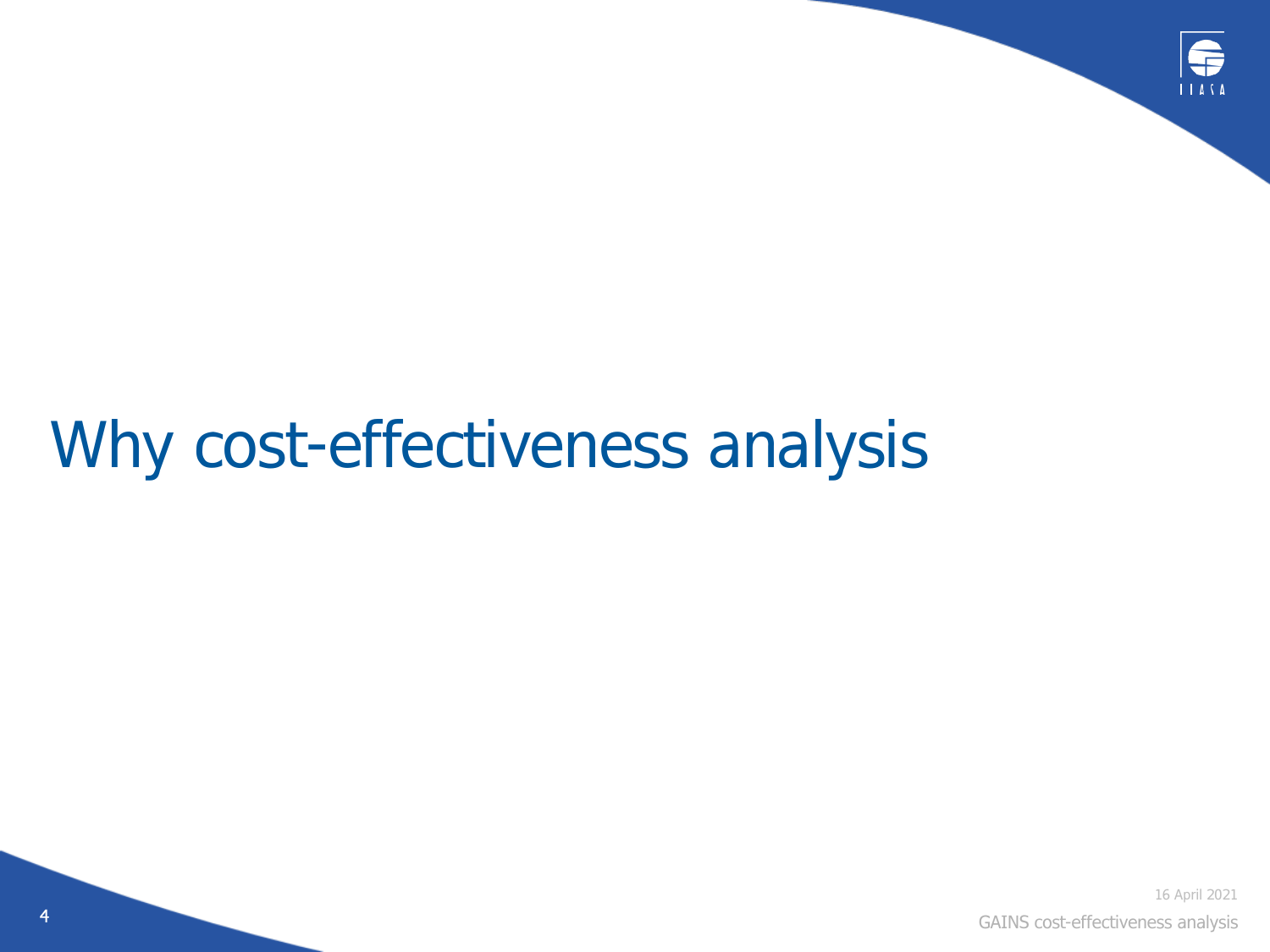

# Why cost-effectiveness analysis

4
16 April 2021
GAINS cost-effectiveness analysis